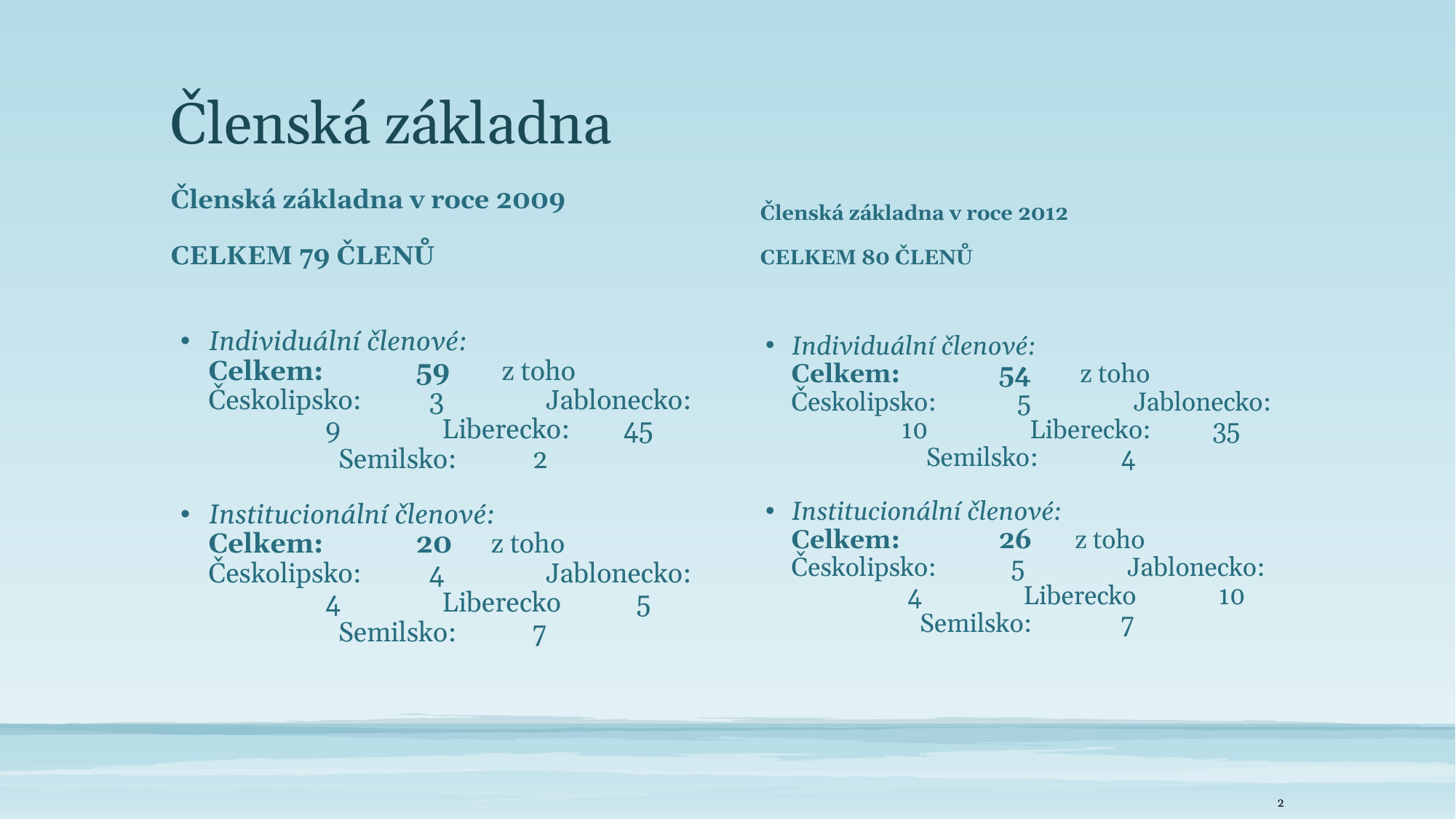

# Členská základna

Členská základna v roce 2009

CELKEM 79 ČLENŮ

Členská základna v roce 2012

CELKEM 80 ČLENŮ

Individuální členové:	               Celkem: 			59        z toho    Českolipsko: 		  3	    Jablonecko:		  9	    Liberecko:		45   	    Semilsko:		  2
Institucionální členové:	                Celkem: 			20      z toho    Českolipsko:		  4	    Jablonecko:		  4 	    Liberecko		  5 	    Semilsko:		  7

Individuální členové:	               Celkem: 			54        z toho     Českolipsko: 		   5	     Jablonecko:		 10	     Liberecko:		 35   	     Semilsko:		   4
Institucionální členové:	                Celkem: 			26       z toho    Českolipsko:		  5	    Jablonecko:		  4 	    Liberecko		  10 	    Semilsko:		   7

2